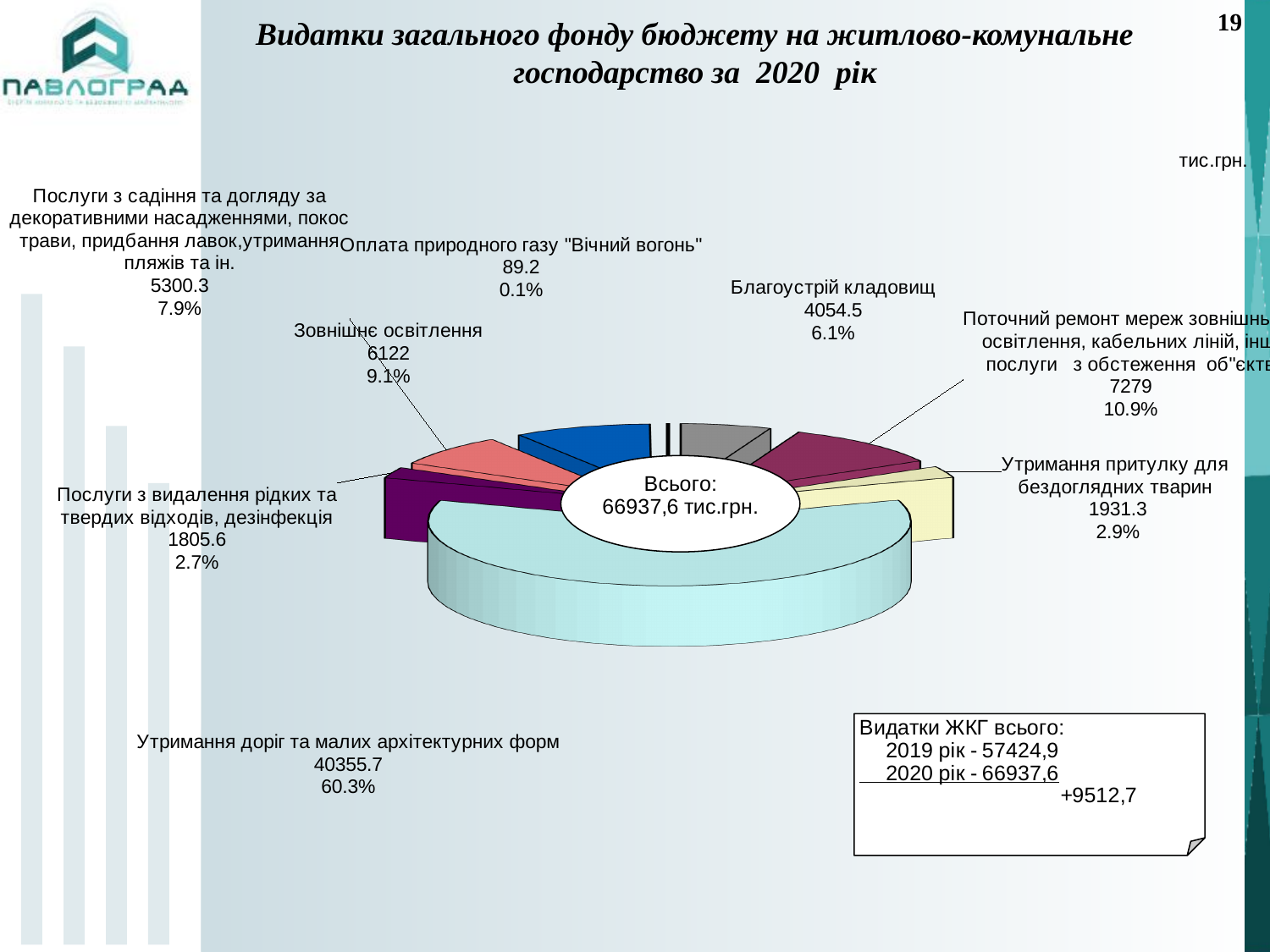

19
# Видатки загального фонду бюджету на житлово-комунальне господарство за  2020  рік

[unsupported chart]